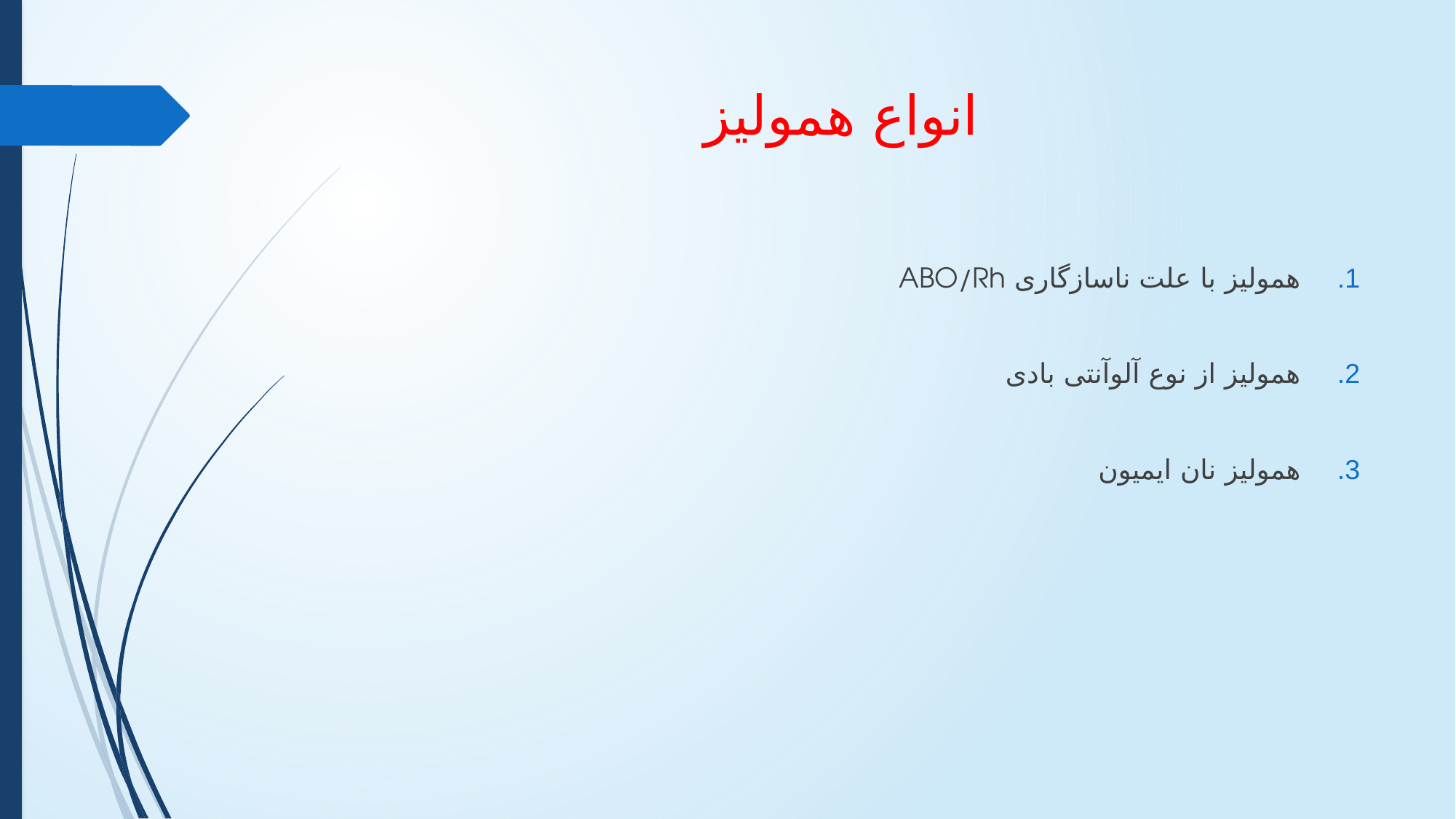

# انواع همولیز
همولیز با علت ناسازگاری ABO/Rh

همولیز از نوع آلوآنتی بادی

همولیز نان ایمیون